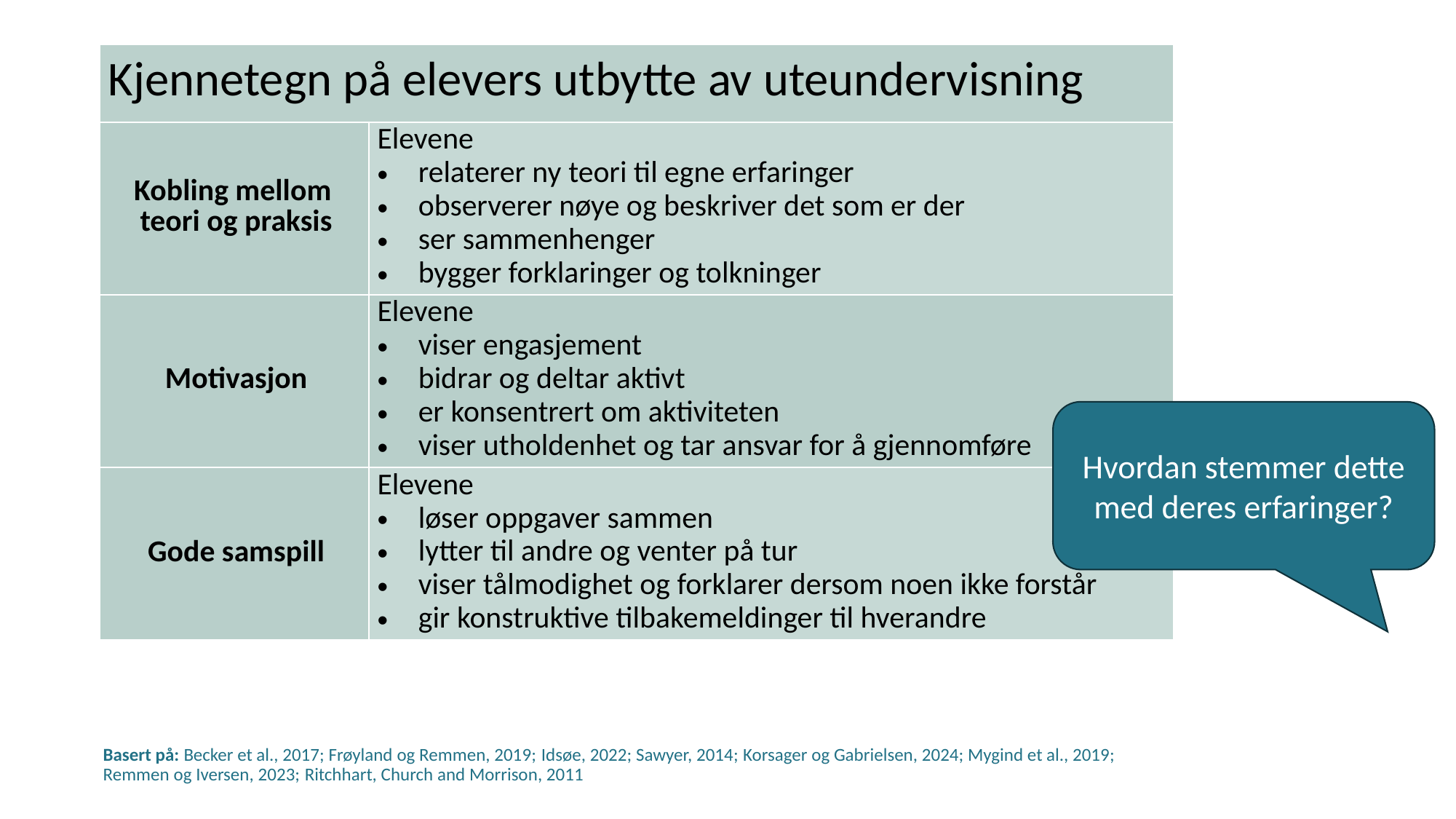

# Kjennetegn på elevers utbytte av uteundervisning
| Kjennetegn på elevers utbytte av uteundervisning |  |
| --- | --- |
| Kobling mellom teori og praksis | Elevene relaterer ny teori til egne erfaringer observerer nøye og beskriver det som er der ser sammenhenger bygger forklaringer og tolkninger |
| Motivasjon | Elevene viser engasjement bidrar og deltar aktivt er konsentrert om aktiviteten viser utholdenhet og tar ansvar for å gjennomføre |
| Gode samspill | Elevene løser oppgaver sammen lytter til andre og venter på tur viser tålmodighet og forklarer dersom noen ikke forstår gir konstruktive tilbakemeldinger til hverandre |
Hvordan stemmer dette med deres erfaringer?
Basert på: Becker et al., 2017; Frøyland og Remmen, 2019; Idsøe, 2022; Sawyer, 2014; Korsager og Gabrielsen, 2024; Mygind et al., 2019; Remmen og Iversen, 2023; Ritchhart, Church and Morrison, 2011